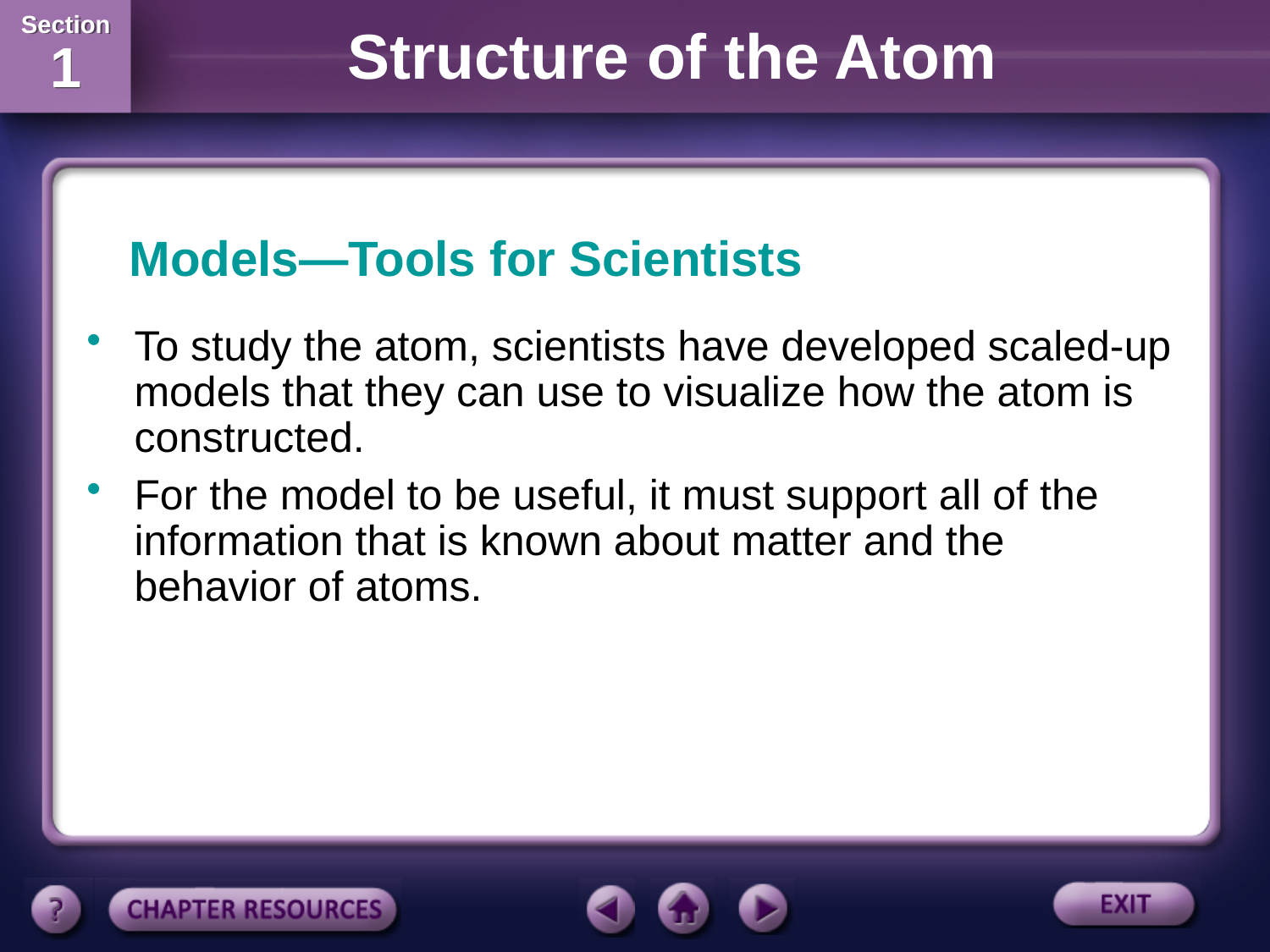

Models—Tools for Scientists
To study the atom, scientists have developed scaled-up models that they can use to visualize how the atom is constructed.
For the model to be useful, it must support all of the information that is known about matter and the behavior of atoms.